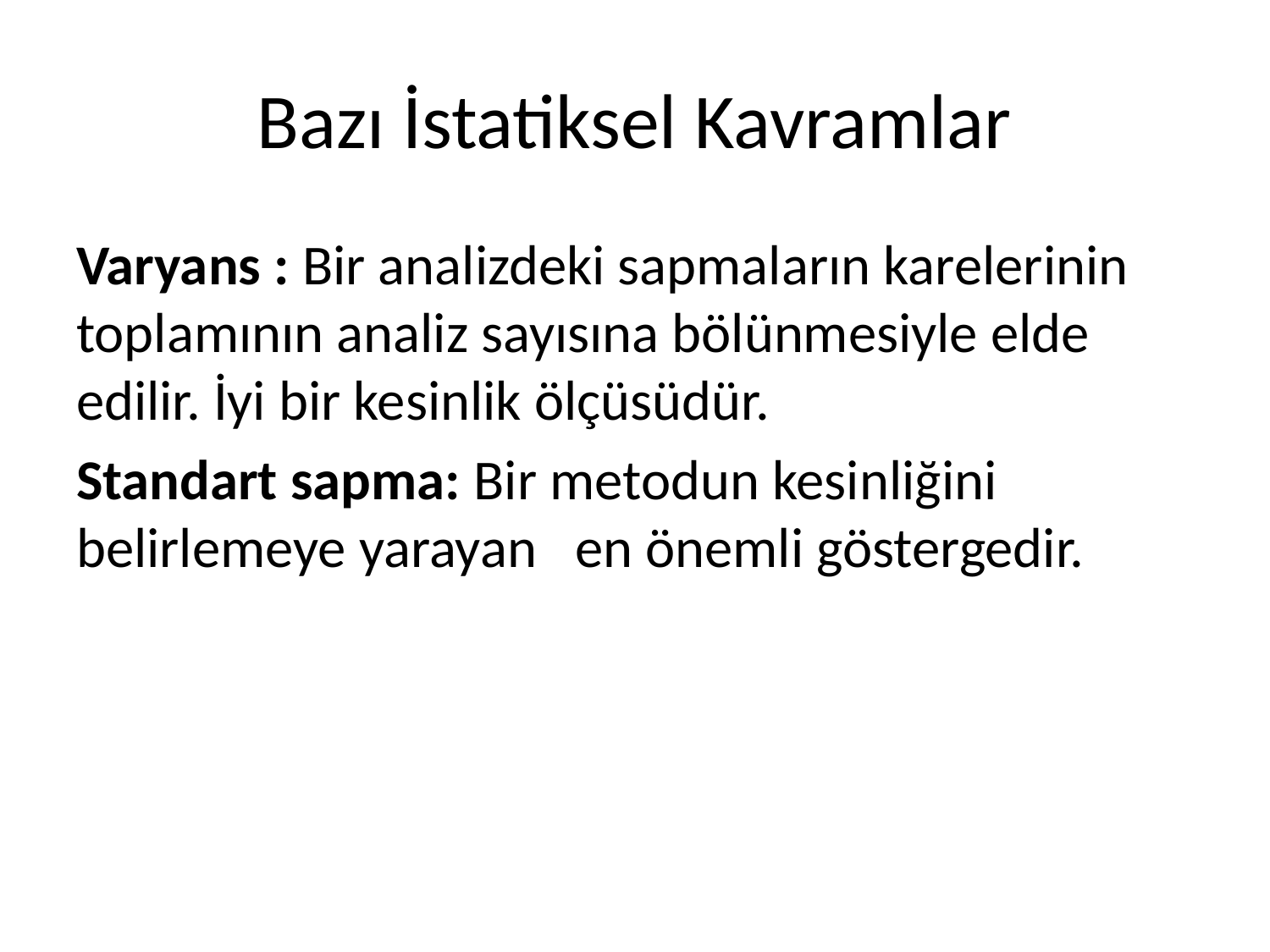

# Bazı İstatiksel Kavramlar
Varyans : Bir analizdeki sapmaların karelerinin toplamının analiz sayısına bölünmesiyle elde edilir. İyi bir kesinlik ölçüsüdür.
Standart sapma: Bir metodun kesinliğini belirlemeye yarayan   en önemli göstergedir.